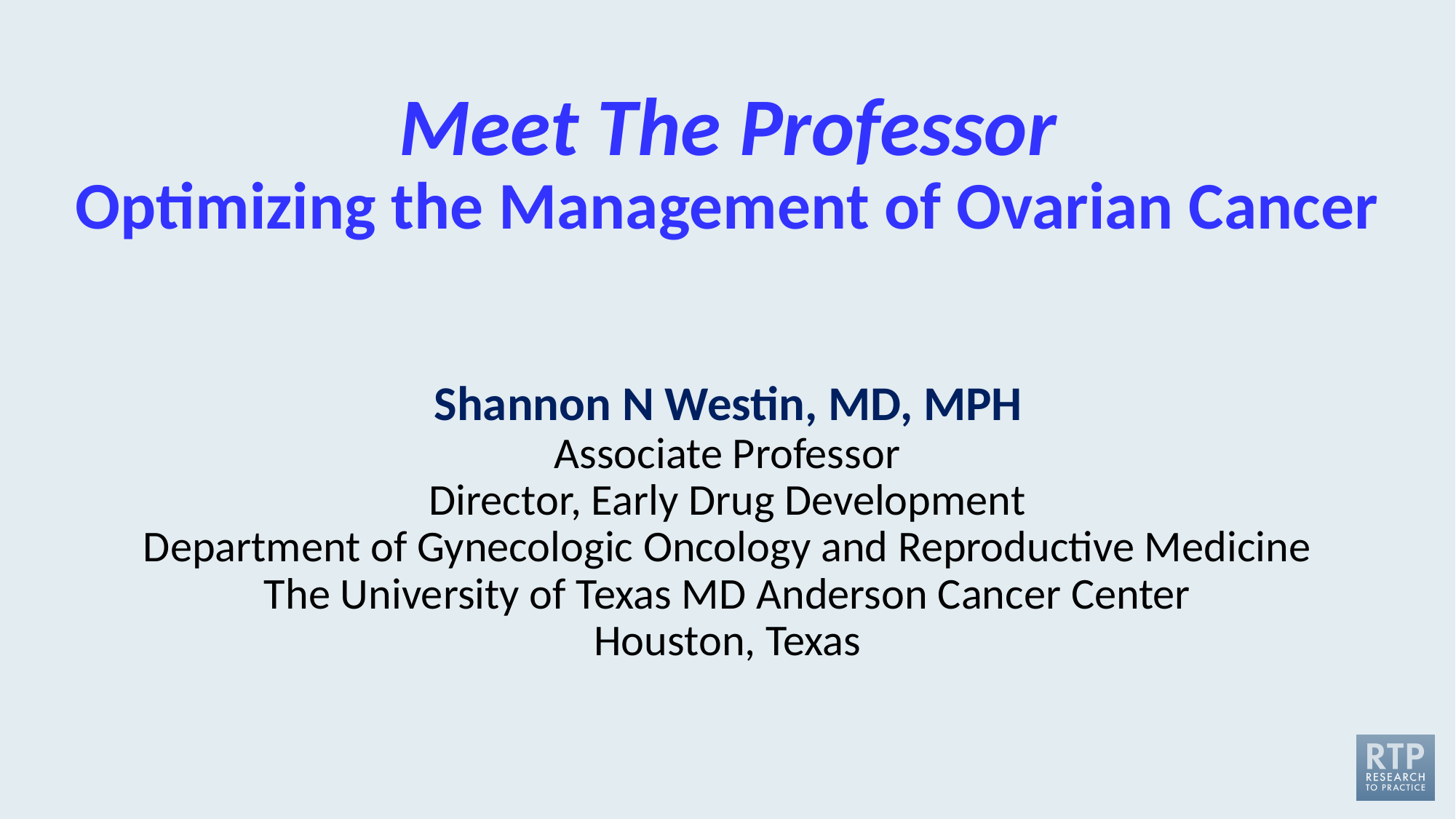

# Meet The Professor Optimizing the Management of Ovarian Cancer
Shannon N Westin, MD, MPH
Associate Professor
Director, Early Drug Development
Department of Gynecologic Oncology and Reproductive Medicine
The University of Texas MD Anderson Cancer Center
Houston, Texas